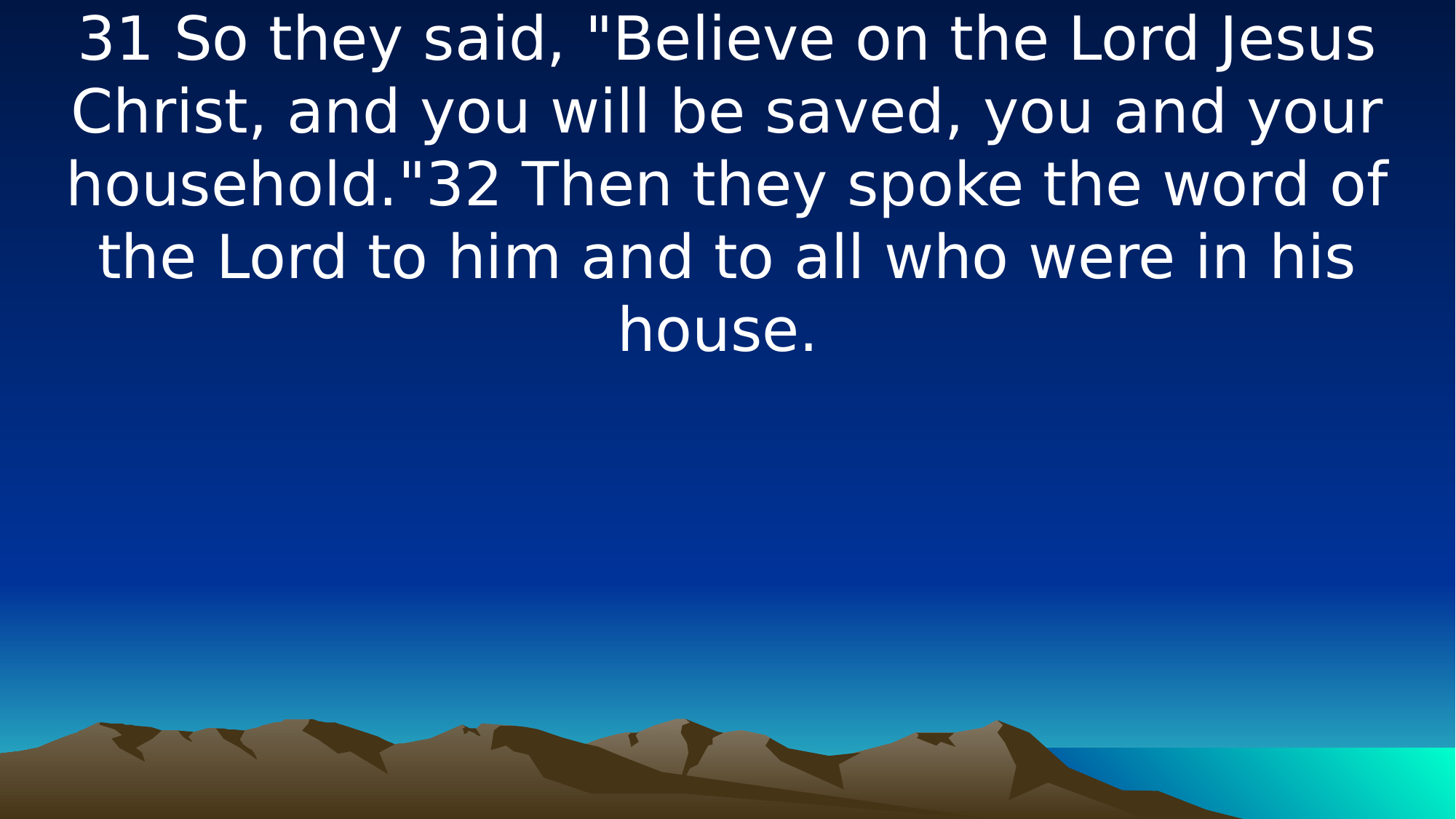

31 So they said, "Believe on the Lord Jesus Christ, and you will be saved, you and your household."32 Then they spoke the word of the Lord to him and to all who were in his house.